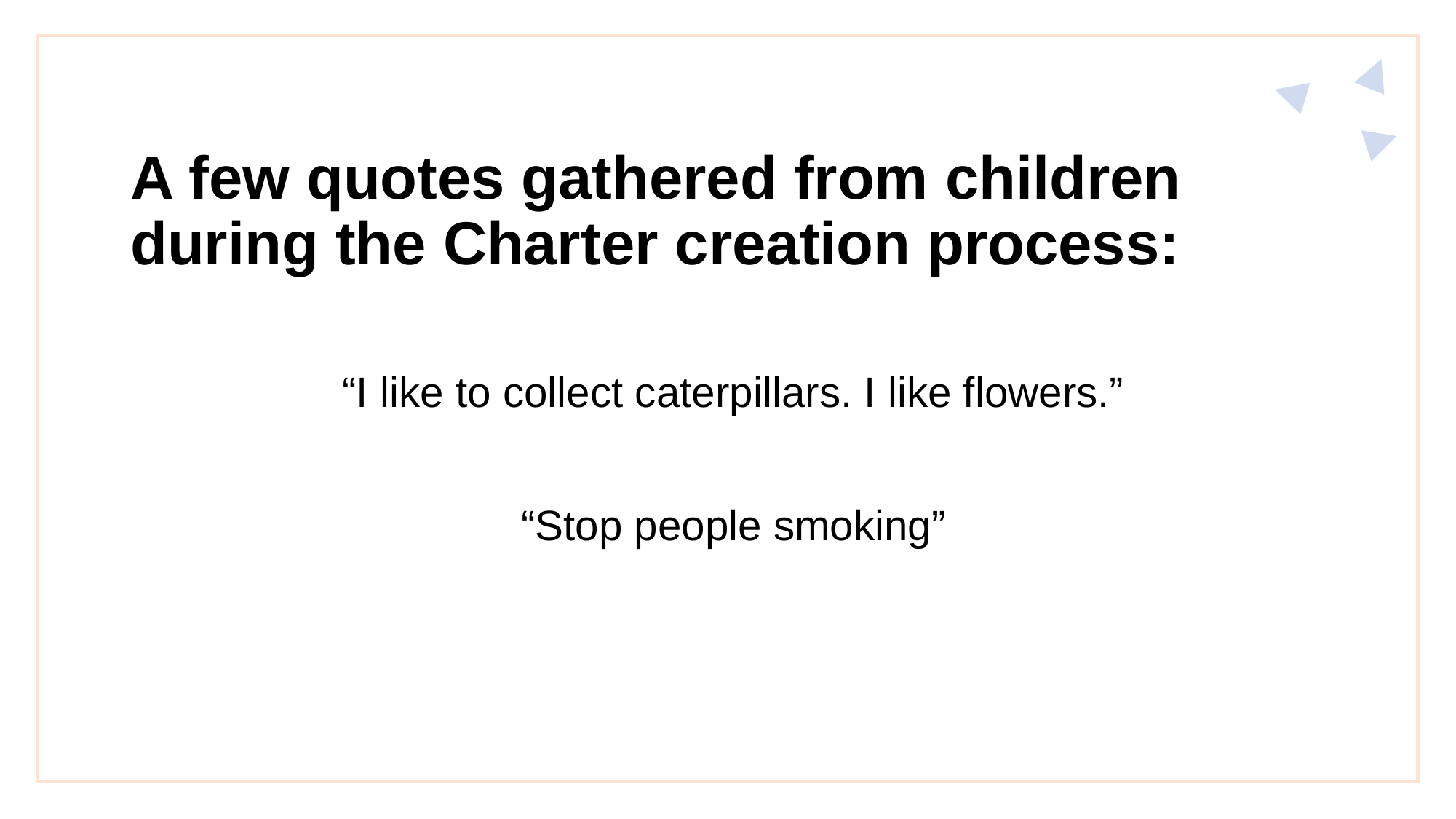

# A few quotes gathered from children during the Charter creation process:

“I like to collect caterpillars. I like flowers.”

“Stop people smoking”